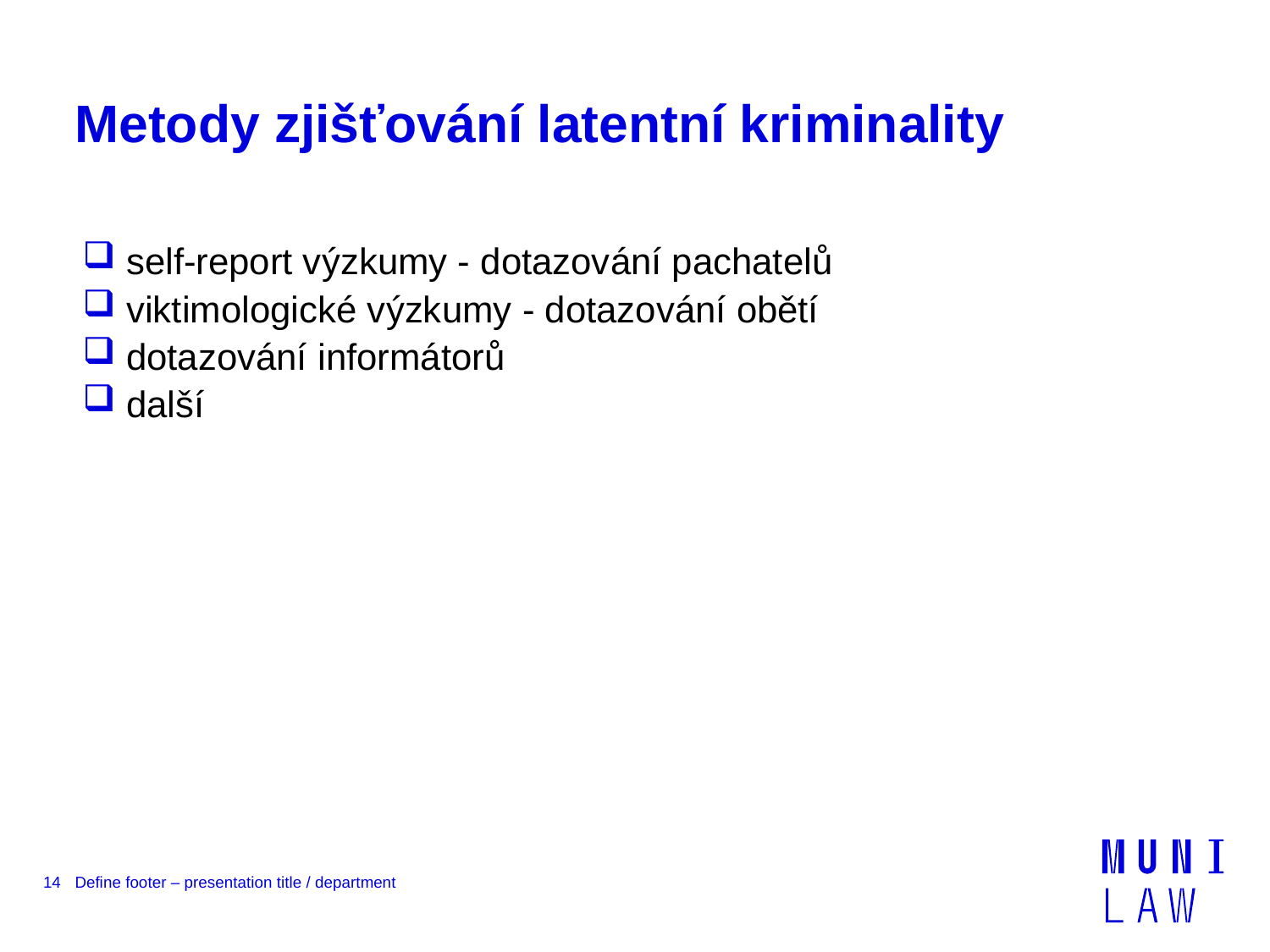

# Metody zjišťování latentní kriminality
 self-report výzkumy - dotazování pachatelů
 viktimologické výzkumy - dotazování obětí
 dotazování informátorů
 další

14
Define footer – presentation title / department